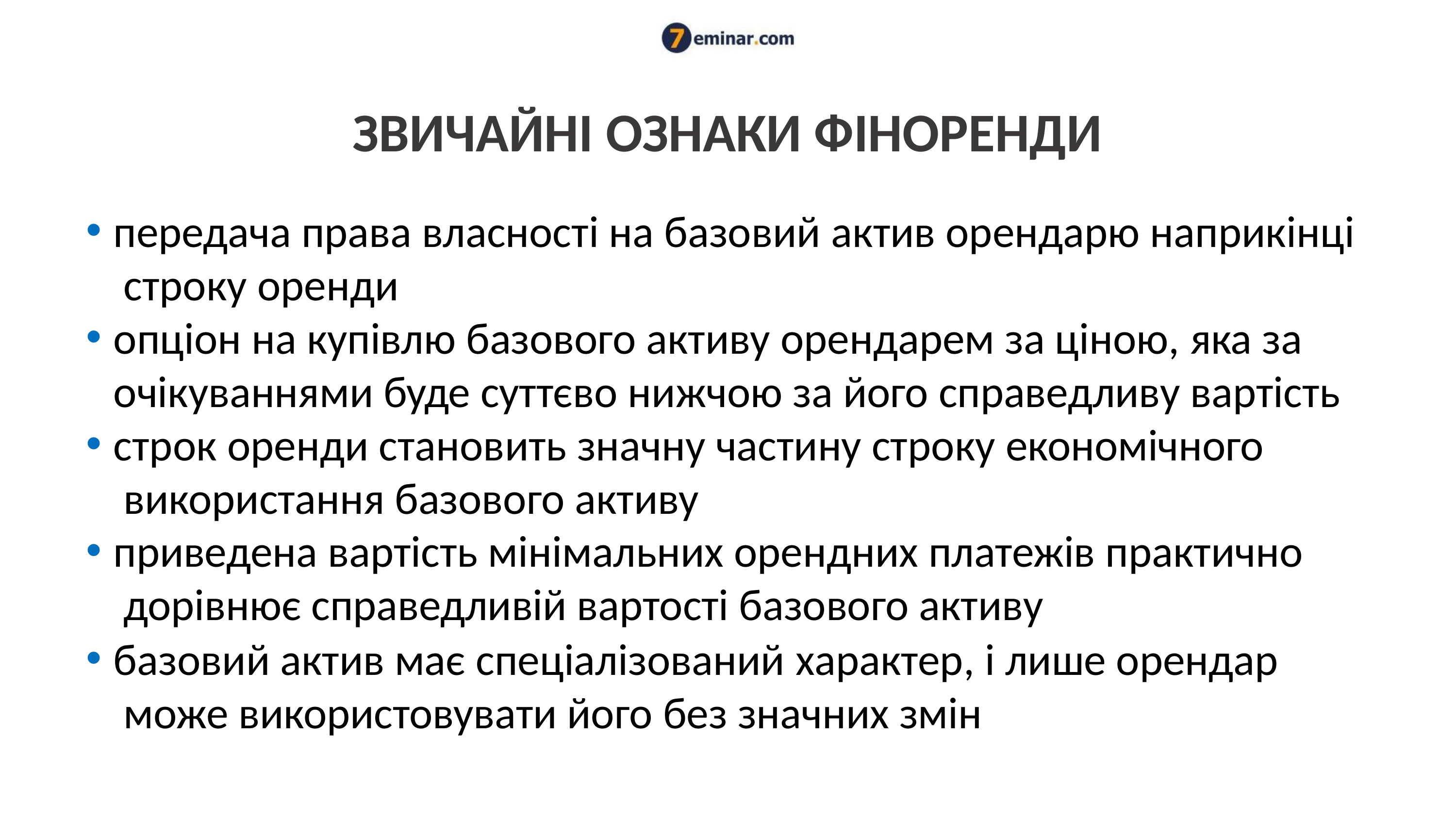

# ЗВИЧАЙНІ ОЗНАКИ ФІНОРЕНДИ
передача права власності на базовий актив орендарю наприкінці  строку оренди
опціон на купівлю базового активу орендарем за ціною, яка за  очікуваннями буде суттєво нижчою за його справедливу вартість
строк оренди становить значну частину строку економічного  використання базового активу
приведена вартість мінімальних орендних платежів практично  дорівнює справедливій вартості базового активу
базовий актив має спеціалізований характер, і лише орендар  може використовувати його без значних змін